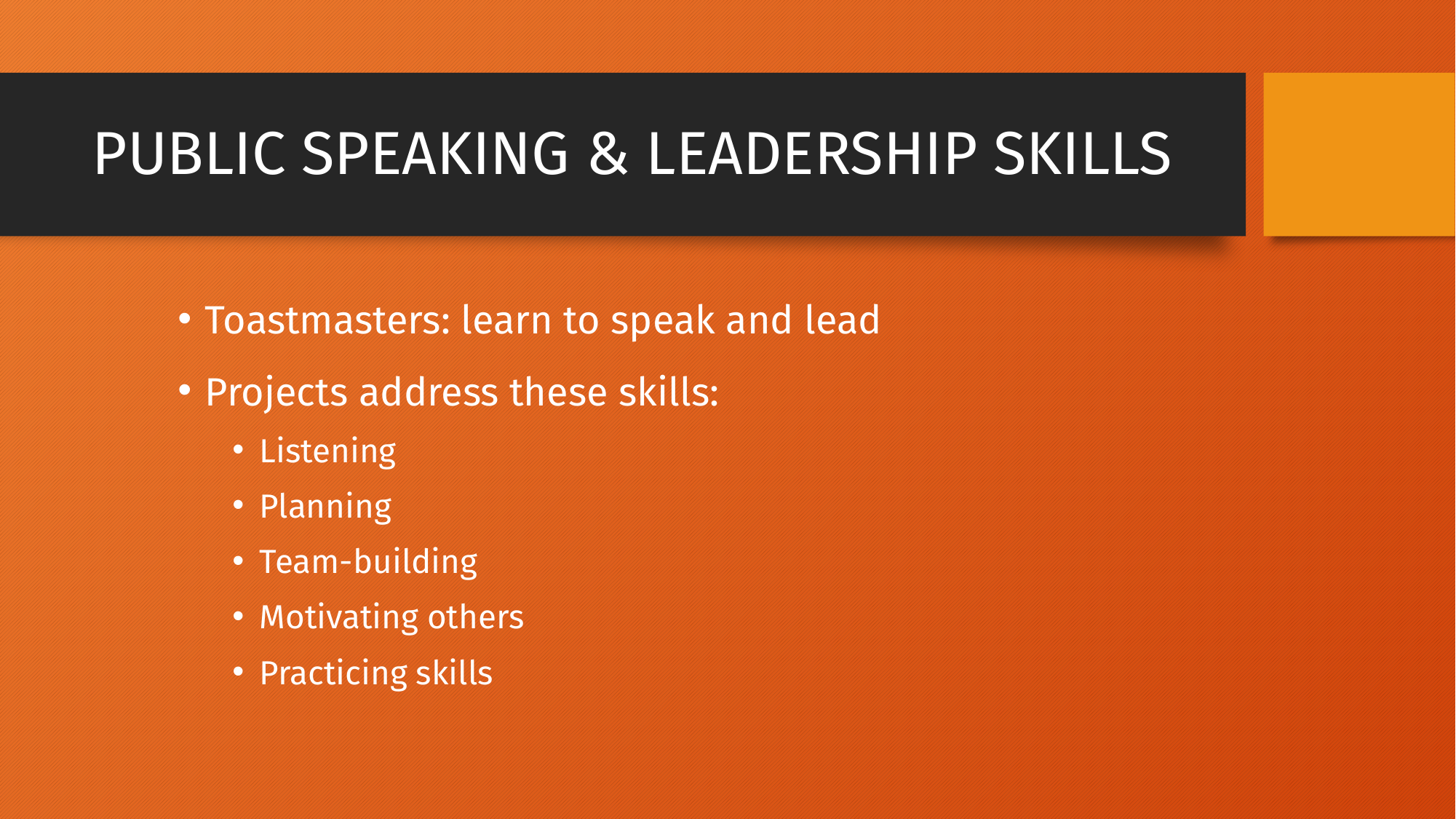

# Public Speaking & Leadership skills
Toastmasters: learn to speak and lead
Projects address these skills:
Listening
Planning
Team-building
Motivating others
Practicing skills